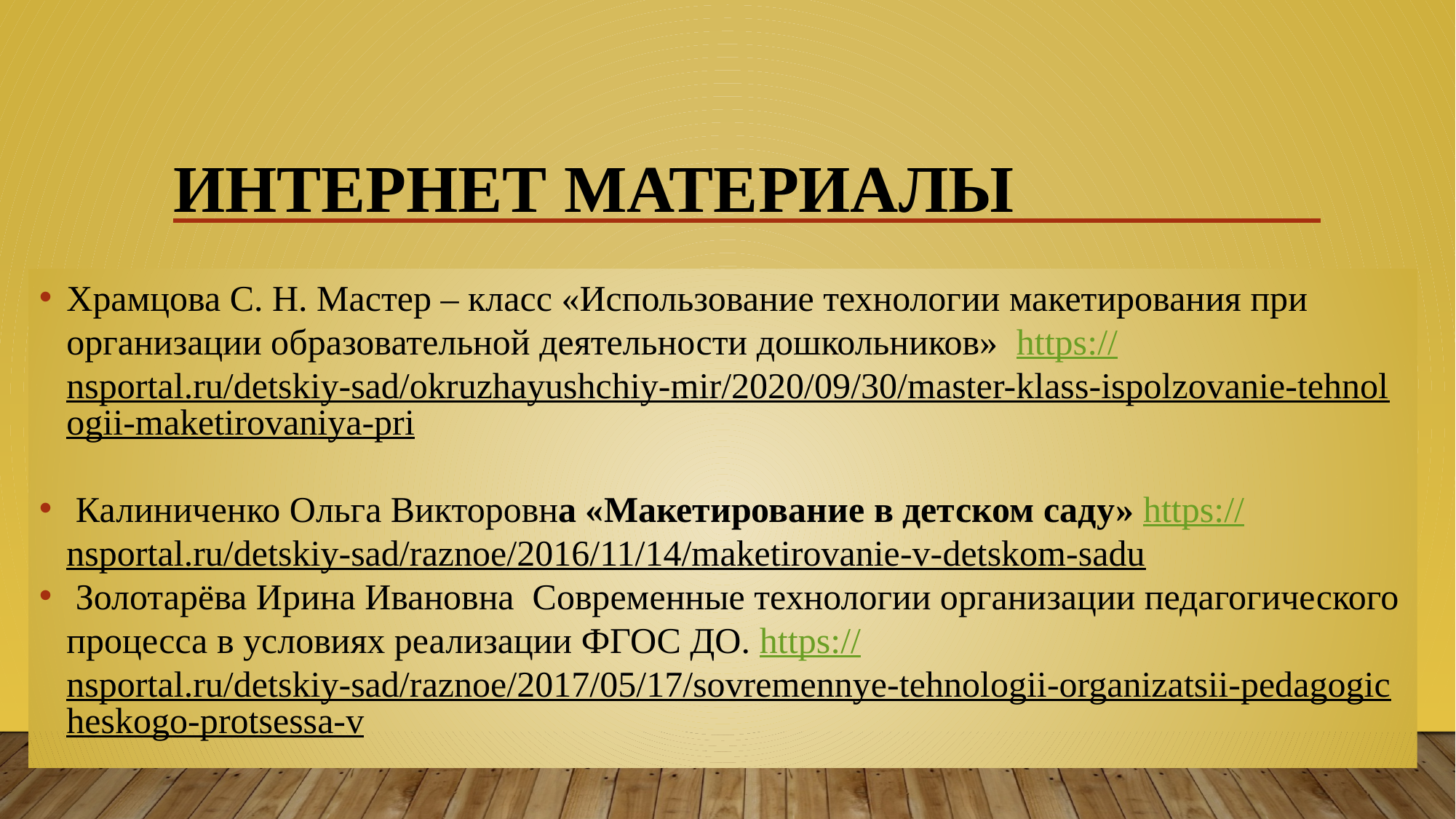

# Интернет материалы
Храмцова С. Н. Мастер – класс «Использование технологии макетирования при организации образовательной деятельности дошкольников»  https://nsportal.ru/detskiy-sad/okruzhayushchiy-mir/2020/09/30/master-klass-ispolzovanie-tehnologii-maketirovaniya-pri
 Калиниченко Ольга Викторовна «Макетирование в детском саду» https://nsportal.ru/detskiy-sad/raznoe/2016/11/14/maketirovanie-v-detskom-sadu
 Золотарёва Ирина Ивановна  Современные технологии организации педагогического процесса в условиях реализации ФГОС ДО. https://nsportal.ru/detskiy-sad/raznoe/2017/05/17/sovremennye-tehnologii-organizatsii-pedagogicheskogo-protsessa-v